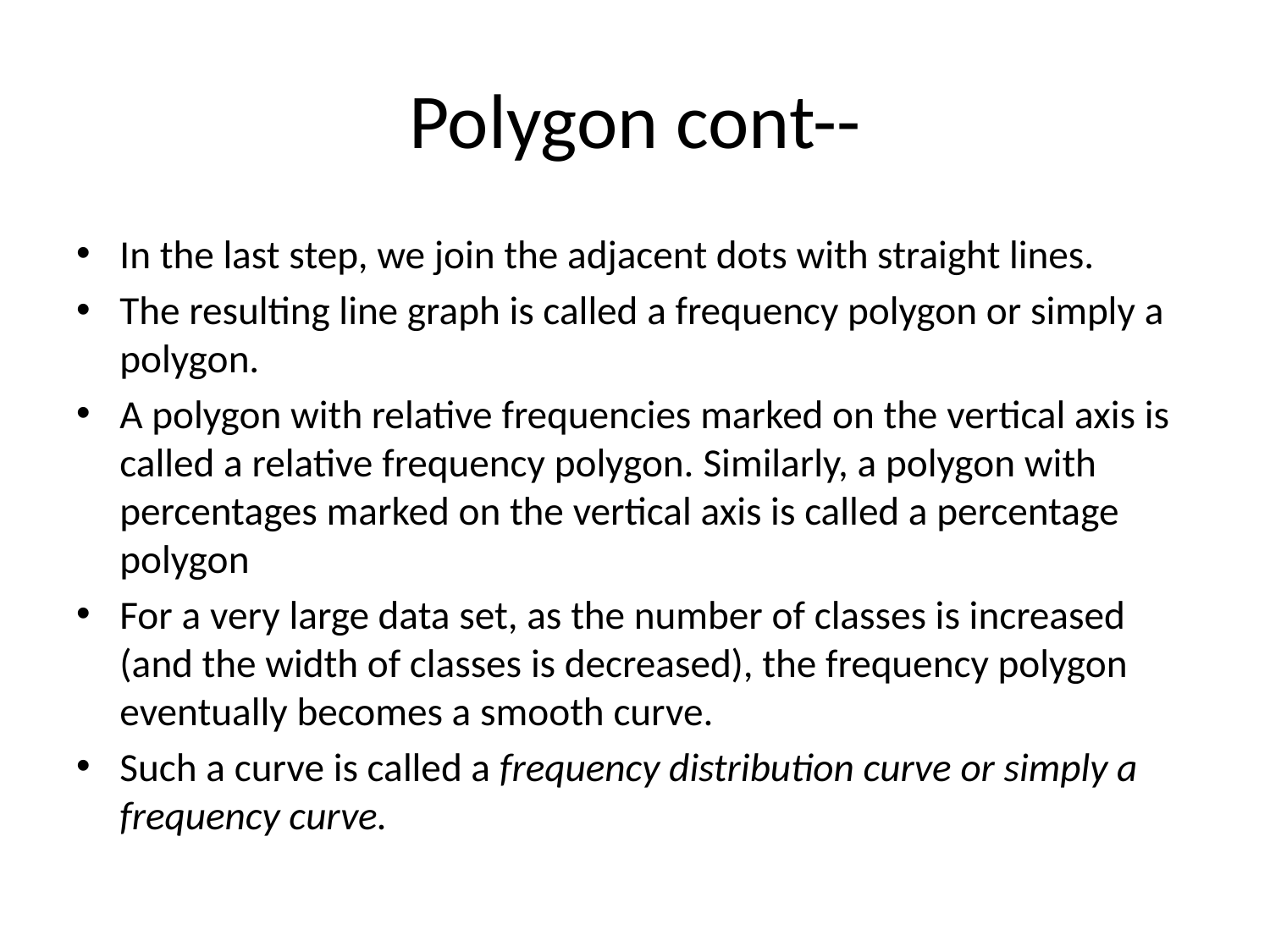

# Polygon cont--
In the last step, we join the adjacent dots with straight lines.
The resulting line graph is called a frequency polygon or simply a polygon.
A polygon with relative frequencies marked on the vertical axis is called a relative frequency polygon. Similarly, a polygon with percentages marked on the vertical axis is called a percentage polygon
For a very large data set, as the number of classes is increased (and the width of classes is decreased), the frequency polygon eventually becomes a smooth curve.
Such a curve is called a frequency distribution curve or simply a frequency curve.